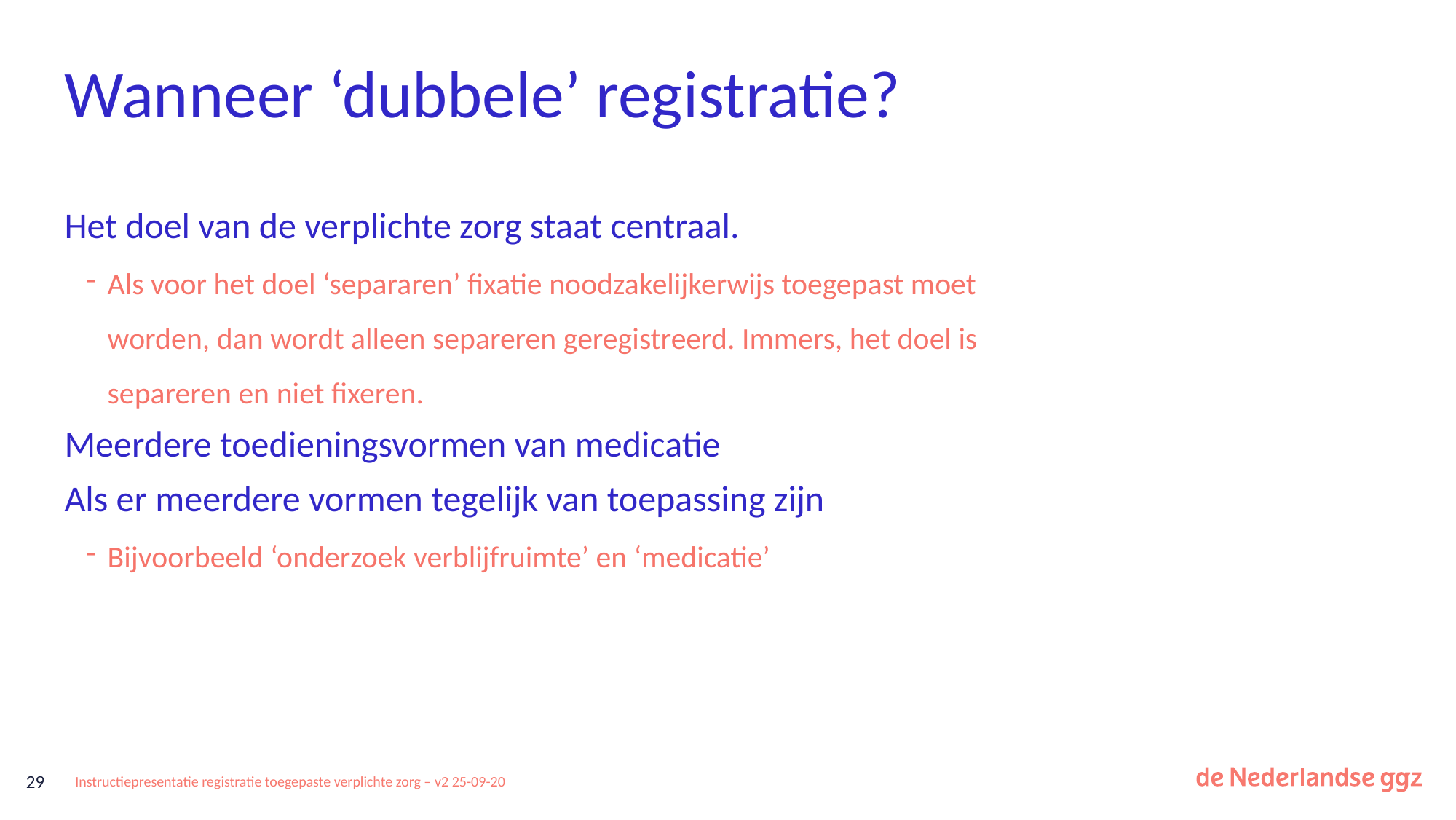

# Wanneer ‘dubbele’ registratie?
Het doel van de verplichte zorg staat centraal.
Als voor het doel ‘separaren’ fixatie noodzakelijkerwijs toegepast moet worden, dan wordt alleen separeren geregistreerd. Immers, het doel is separeren en niet fixeren.
Meerdere toedieningsvormen van medicatie
Als er meerdere vormen tegelijk van toepassing zijn
Bijvoorbeeld ‘onderzoek verblijfruimte’ en ‘medicatie’
29
Instructiepresentatie registratie toegepaste verplichte zorg – v2 25-09-20